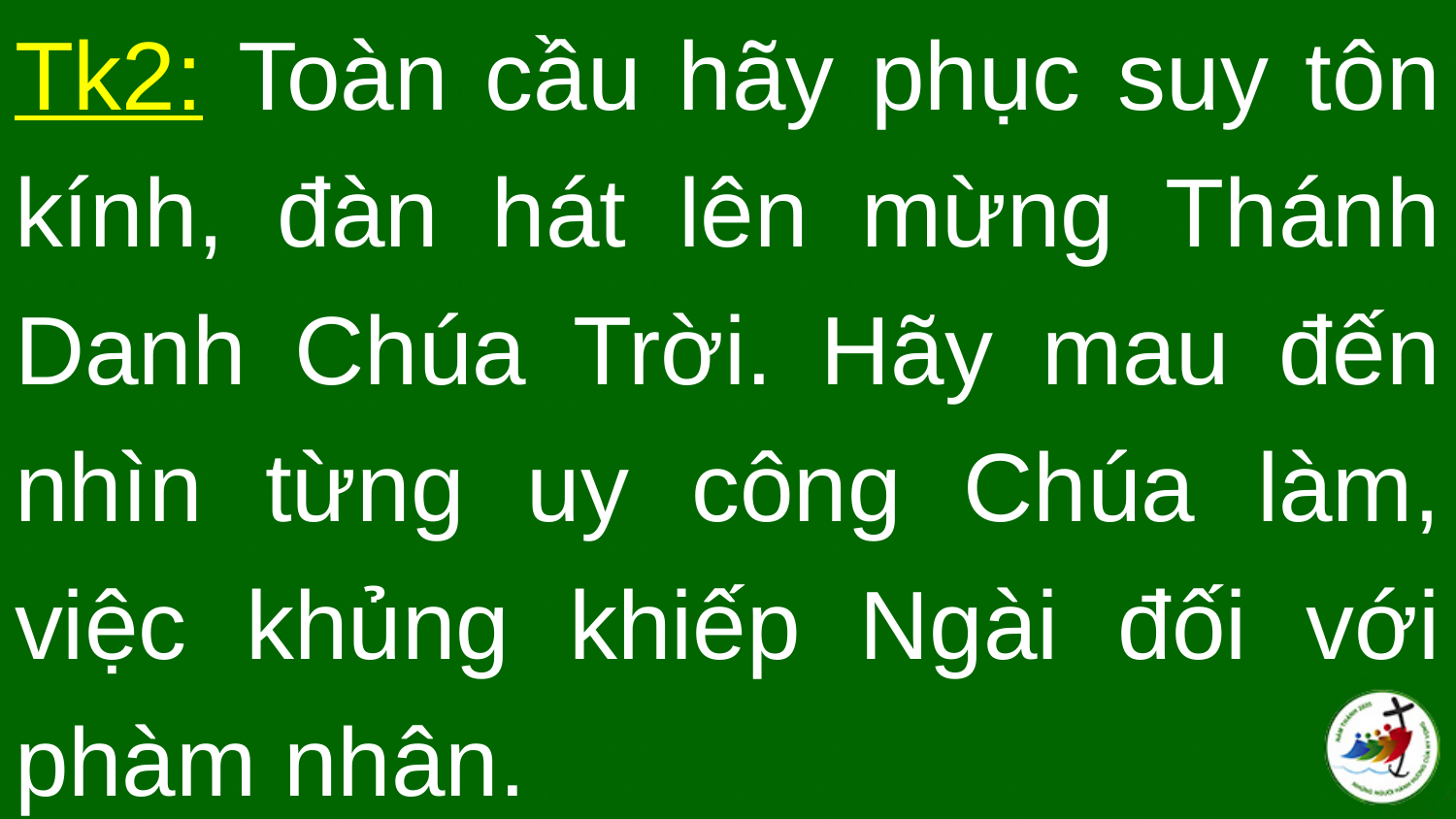

Tk2: Toàn cầu hãy phục suy tôn kính, đàn hát lên mừng Thánh Danh Chúa Trời. Hãy mau đến nhìn từng uy công Chúa làm, việc khủng khiếp Ngài đối với phàm nhân.